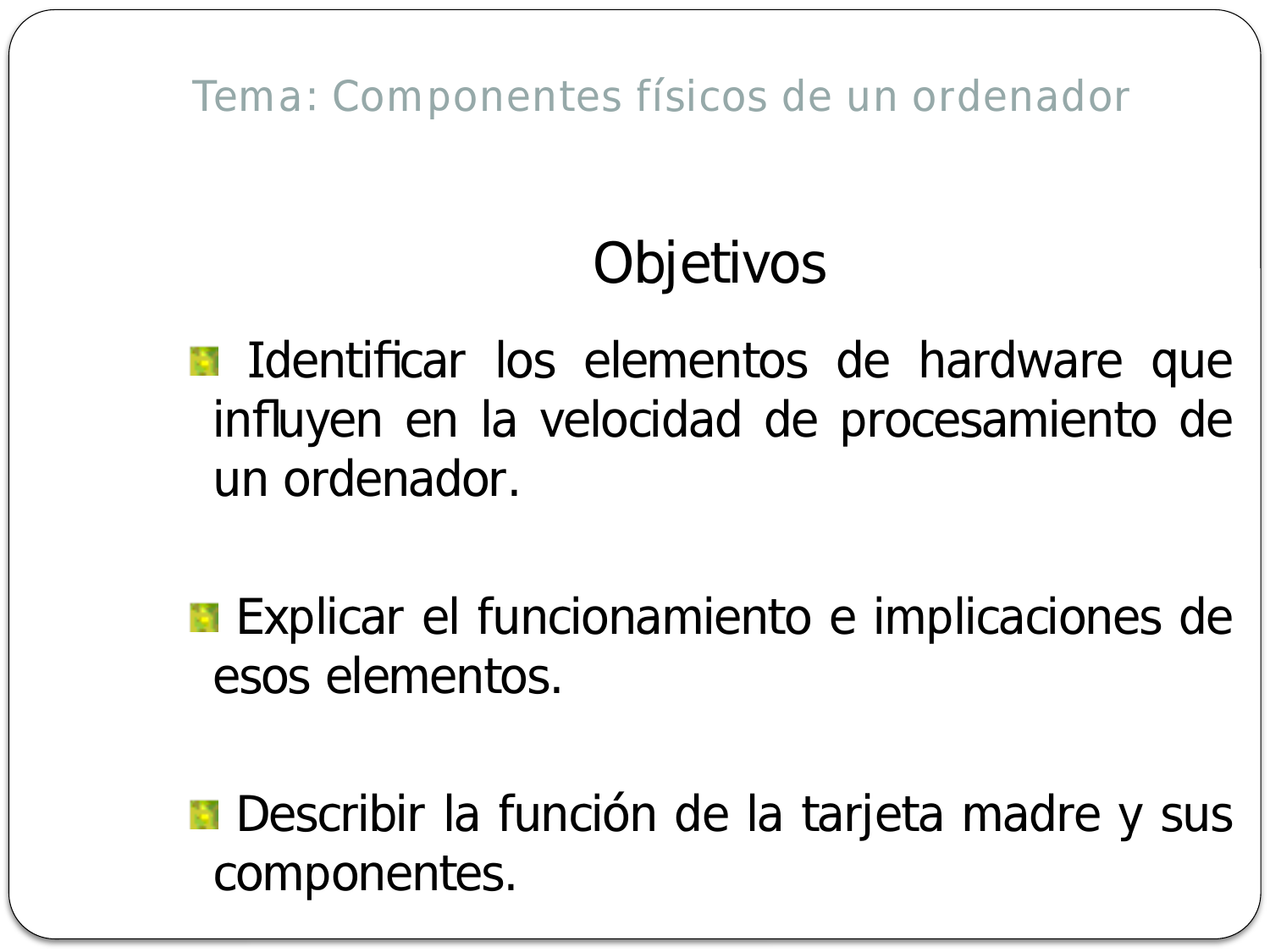

Tema: Componentes físicos de un ordenador
Objetivos
 Identificar los elementos de hardware que influyen en la velocidad de procesamiento de un ordenador.

 Explicar el funcionamiento e implicaciones de esos elementos.

 Describir la función de la tarjeta madre y sus componentes.